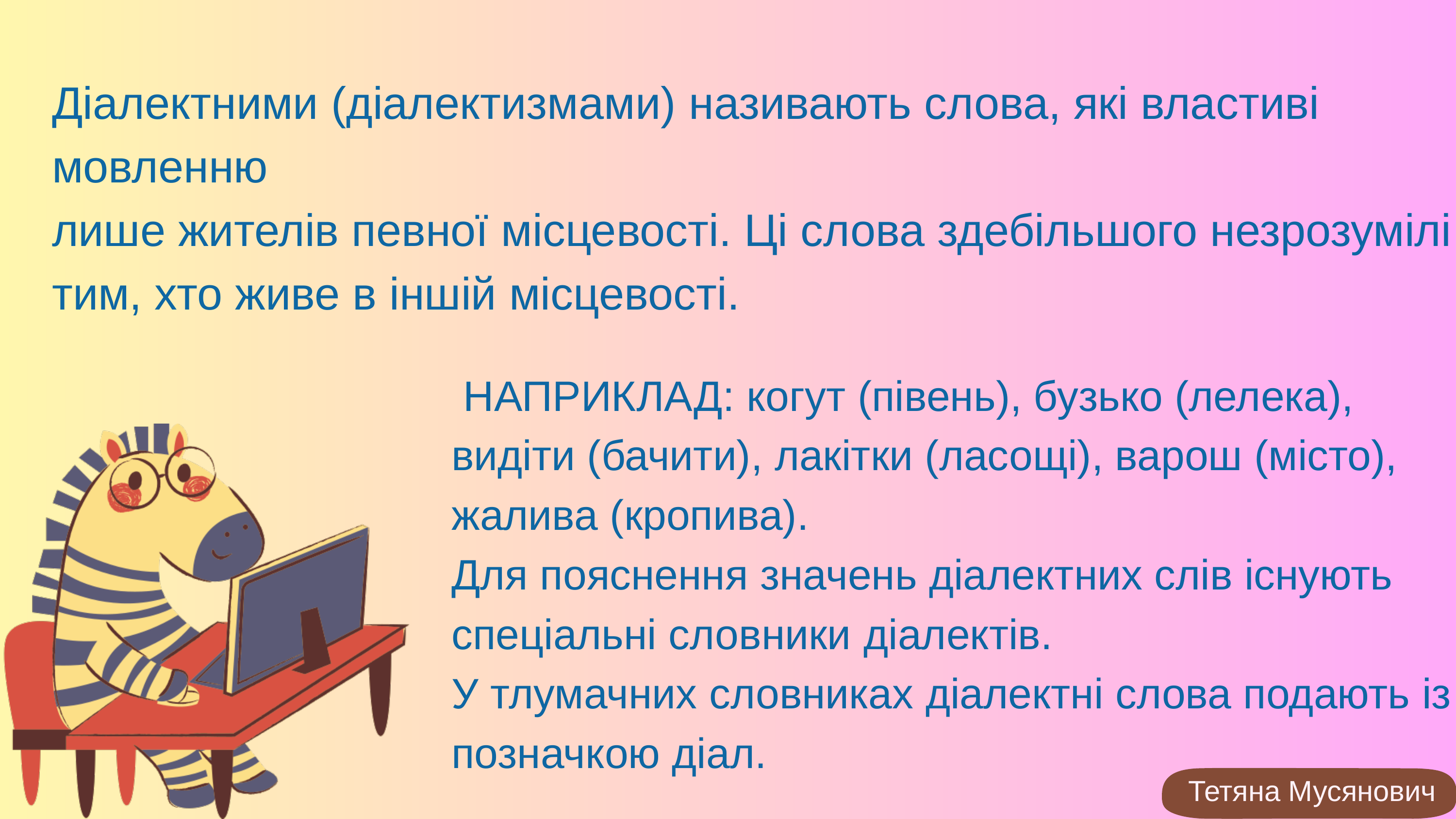

Діалектними (діалектизмами) називають слова, які властиві мовленню
лише жителів певної місцевості. Ці слова здебільшого незрозумілі тим, хто живе в іншій місцевості.

 НАПРИКЛАД: когут (півень), бузько (лелека), видіти (бачити), лакітки (ласощі), варош (місто), жалива (кропива).
Для пояснення значень діалектних слів існують спеціальні словники діалектів.
У тлумачних словниках діалектні слова подають із позначкою діал.

Тетяна Мусянович